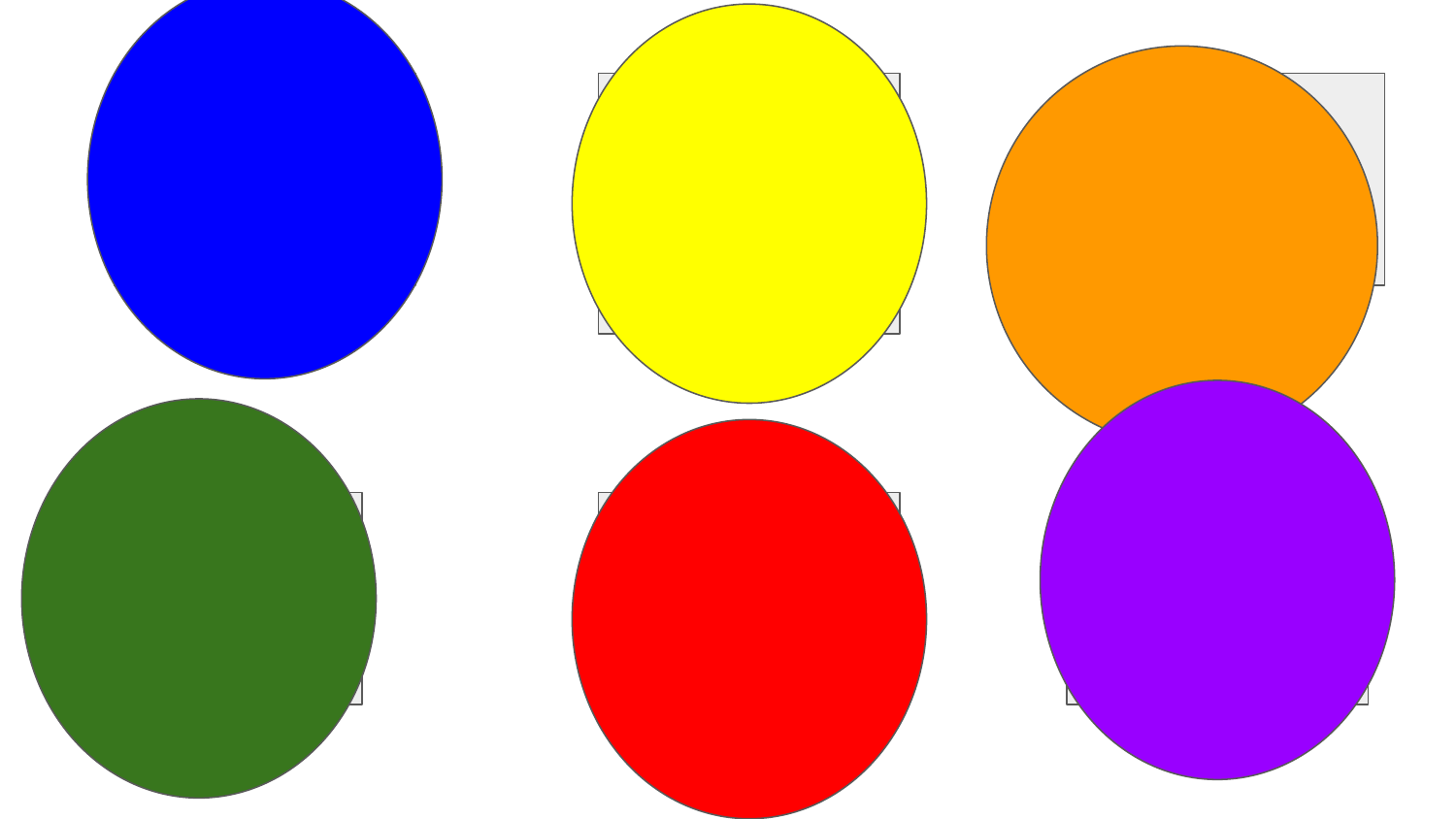

Brown eyes:
Hop on one foot
Long hair:

Touch your head, shoulders, knees, and toes
Wear glasses:
Touch your eyes, ears, nose and mouth

Blue eyes:
Touch your toes five  times:

Green eyes: Reach for the stars
Short hair: give yourself a big hug